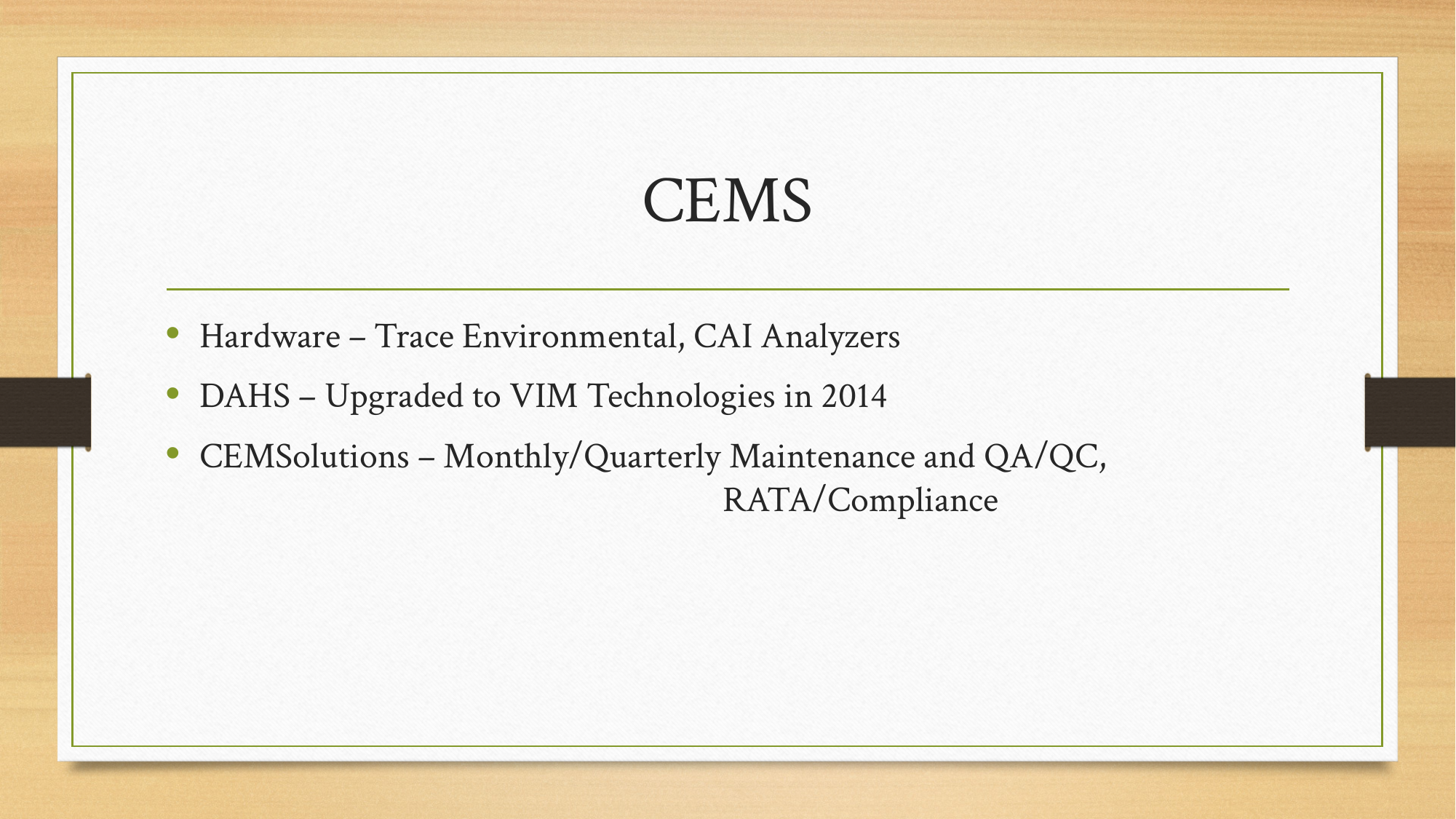

# CEMS
Hardware – Trace Environmental, CAI Analyzers
DAHS – Upgraded to VIM Technologies in 2014
CEMSolutions – Monthly/Quarterly Maintenance and QA/QC, 				                        RATA/Compliance